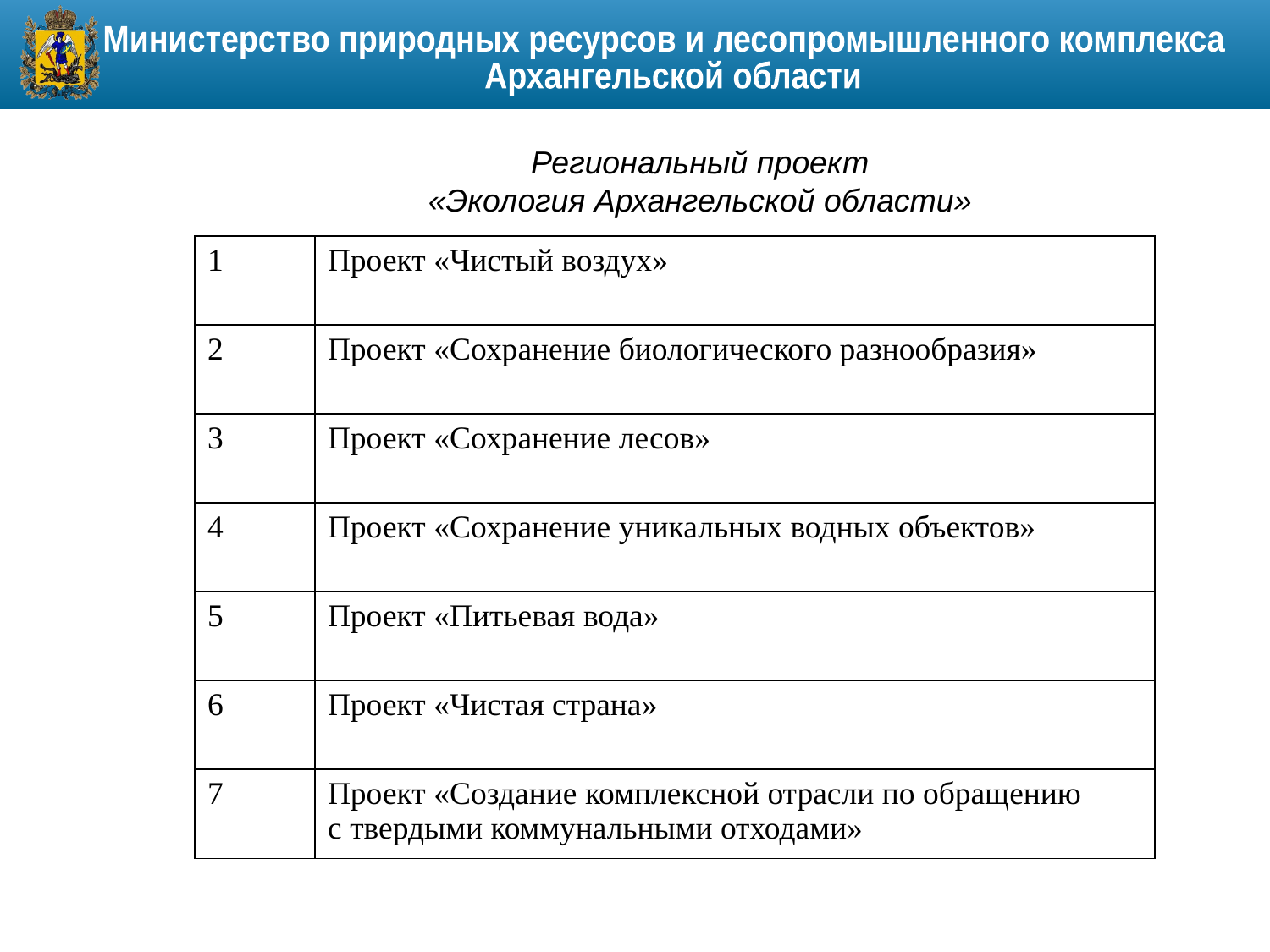

Региональный проект
«Экология Архангельской области»
| 1 | Проект «Чистый воздух» |
| --- | --- |
| 2 | Проект «Сохранение биологического разнообразия» |
| 3 | Проект «Сохранение лесов» |
| 4 | Проект «Сохранение уникальных водных объектов» |
| 5 | Проект «Питьевая вода» |
| 6 | Проект «Чистая страна» |
| 7 | Проект «Создание комплексной отрасли по обращению с твердыми коммунальными отходами» |